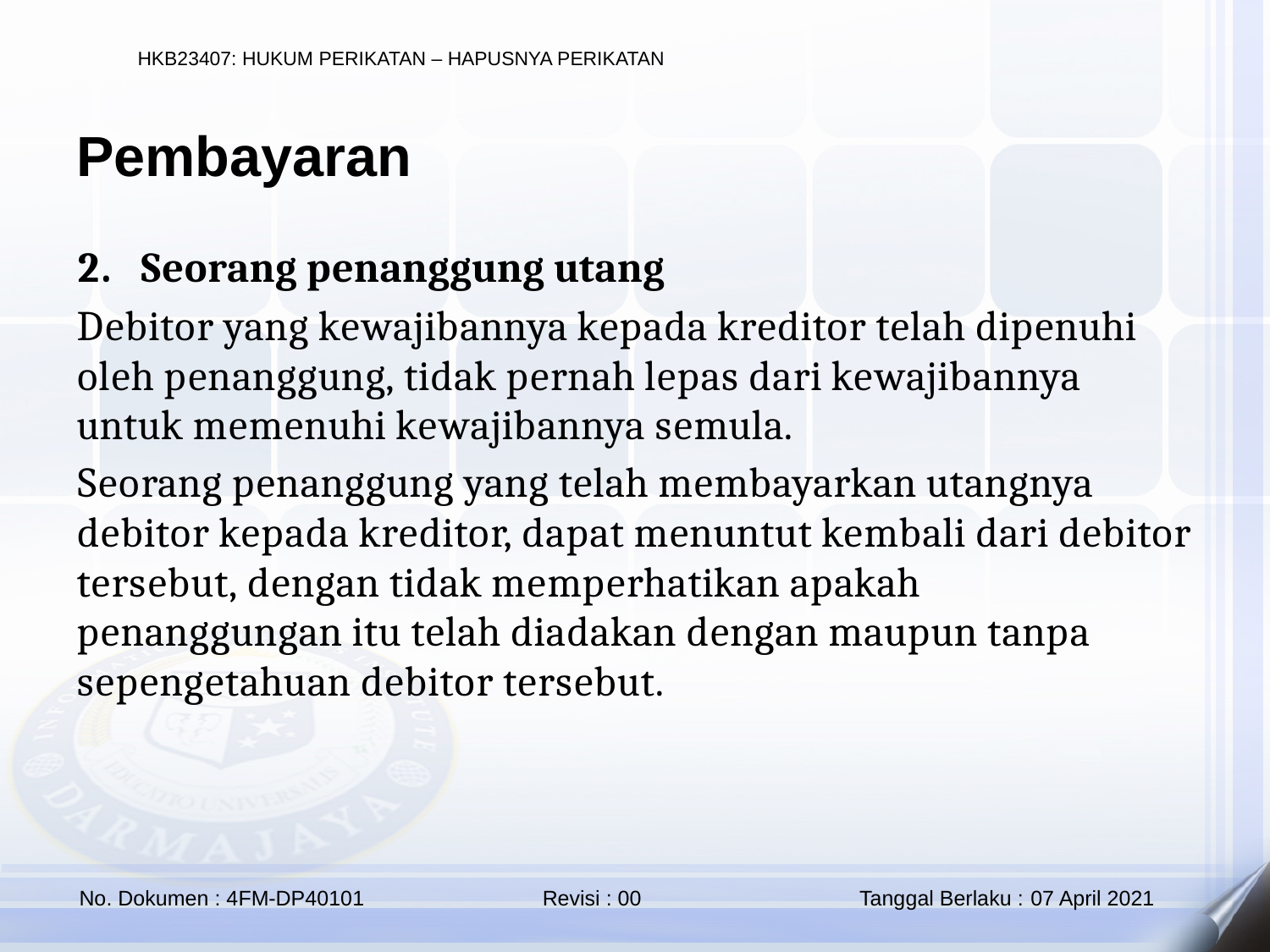

Pembayaran
Seorang penanggung utang
Debitor yang kewajibannya kepada kreditor telah dipenuhi oleh penanggung, tidak pernah lepas dari kewajibannya untuk memenuhi kewajibannya semula.
Seorang penanggung yang telah membayarkan utangnya debitor kepada kreditor, dapat menuntut kembali dari debitor tersebut, dengan tidak memperhatikan apakah penanggungan itu telah diadakan dengan maupun tanpa sepengetahuan debitor tersebut.